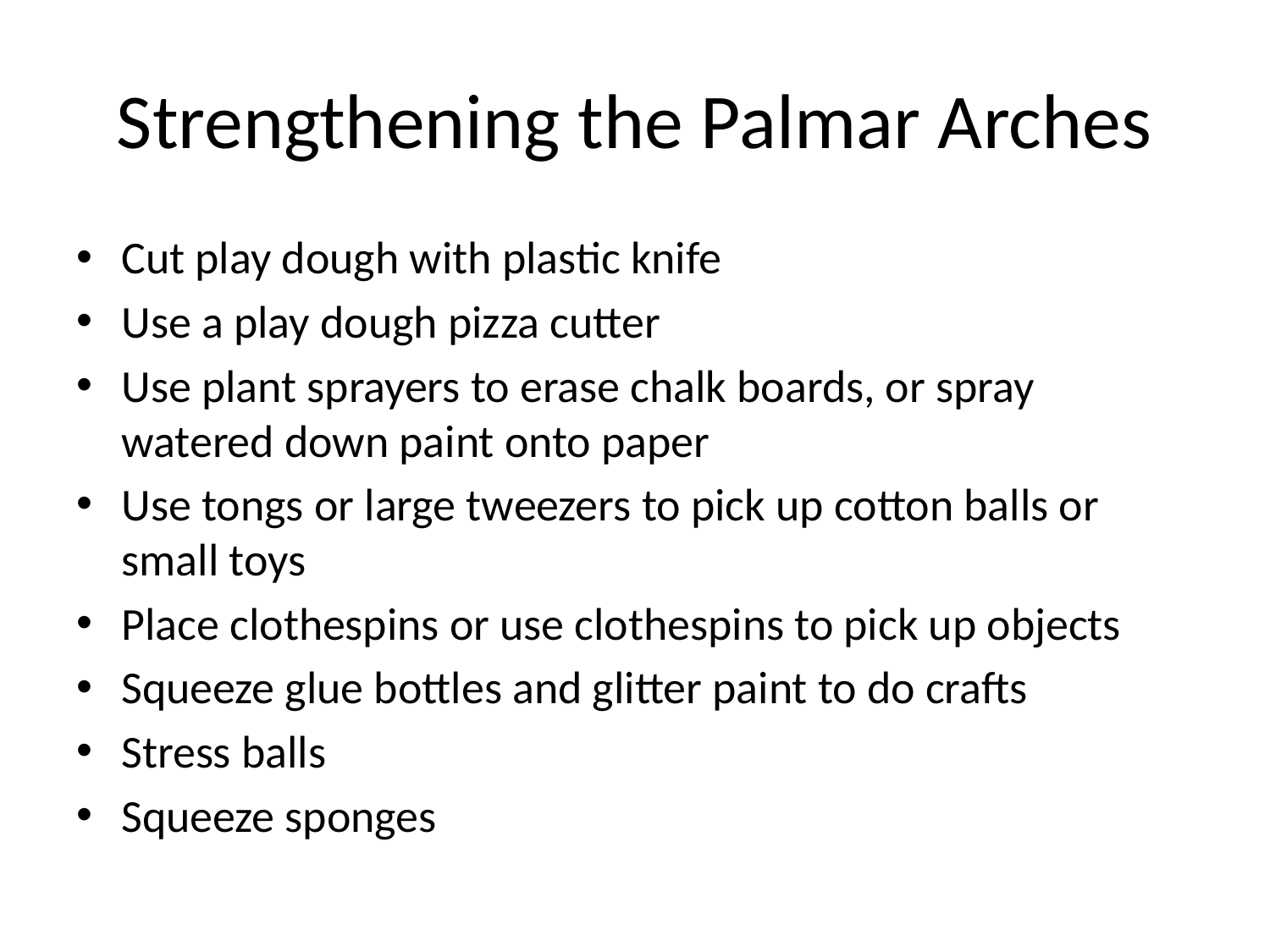

# Strengthening the Palmar Arches
Cut play dough with plastic knife
Use a play dough pizza cutter
Use plant sprayers to erase chalk boards, or spray watered down paint onto paper
Use tongs or large tweezers to pick up cotton balls or small toys
Place clothespins or use clothespins to pick up objects
Squeeze glue bottles and glitter paint to do crafts
Stress balls
Squeeze sponges